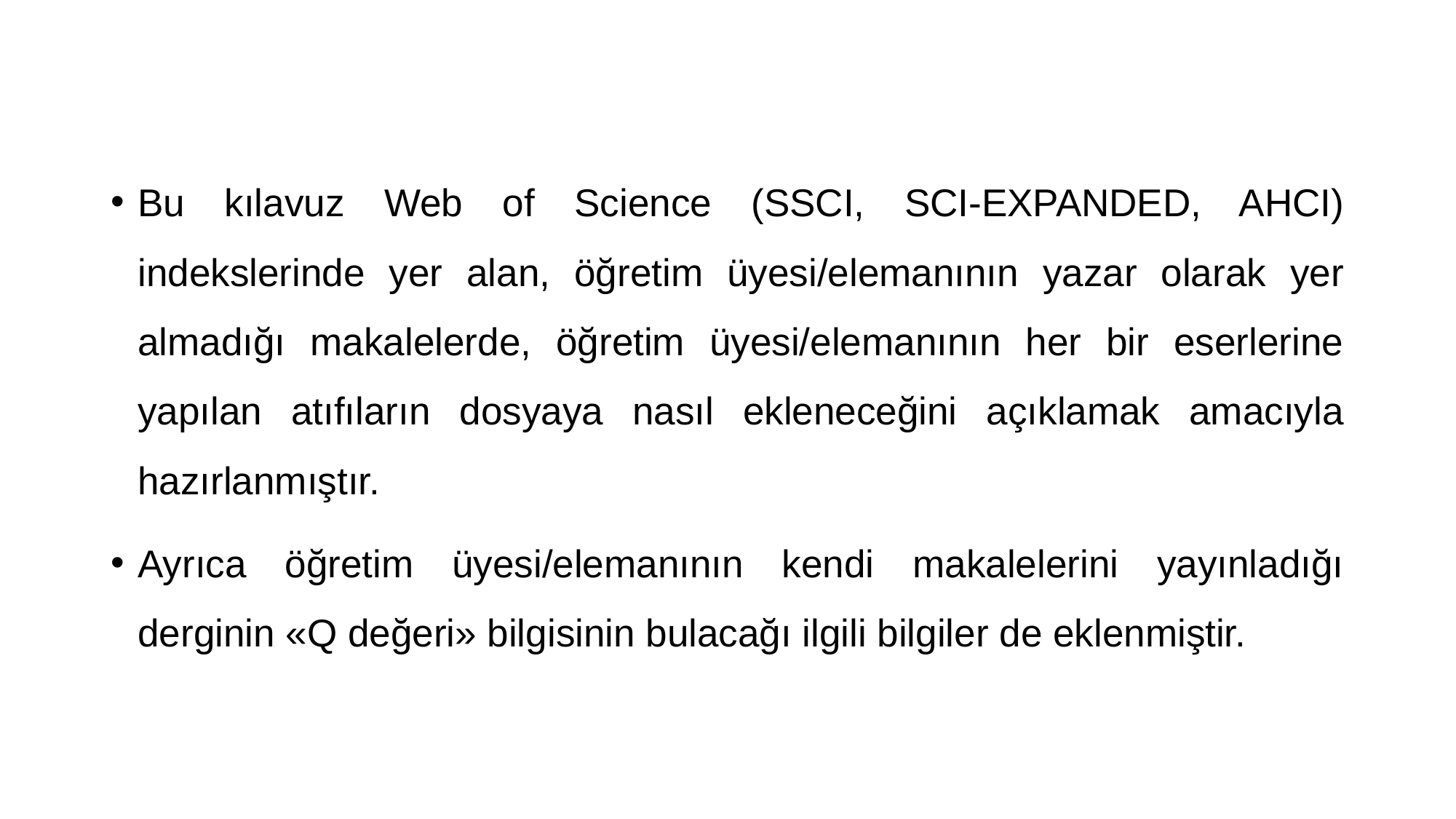

Bu kılavuz Web of Science (SSCI, SCI-EXPANDED, AHCI) indekslerinde yer alan, öğretim üyesi/elemanının yazar olarak yer almadığı makalelerde, öğretim üyesi/elemanının her bir eserlerine yapılan atıfıların dosyaya nasıl ekleneceğini açıklamak amacıyla hazırlanmıştır.
Ayrıca öğretim üyesi/elemanının kendi makalelerini yayınladığı derginin «Q değeri» bilgisinin bulacağı ilgili bilgiler de eklenmiştir.